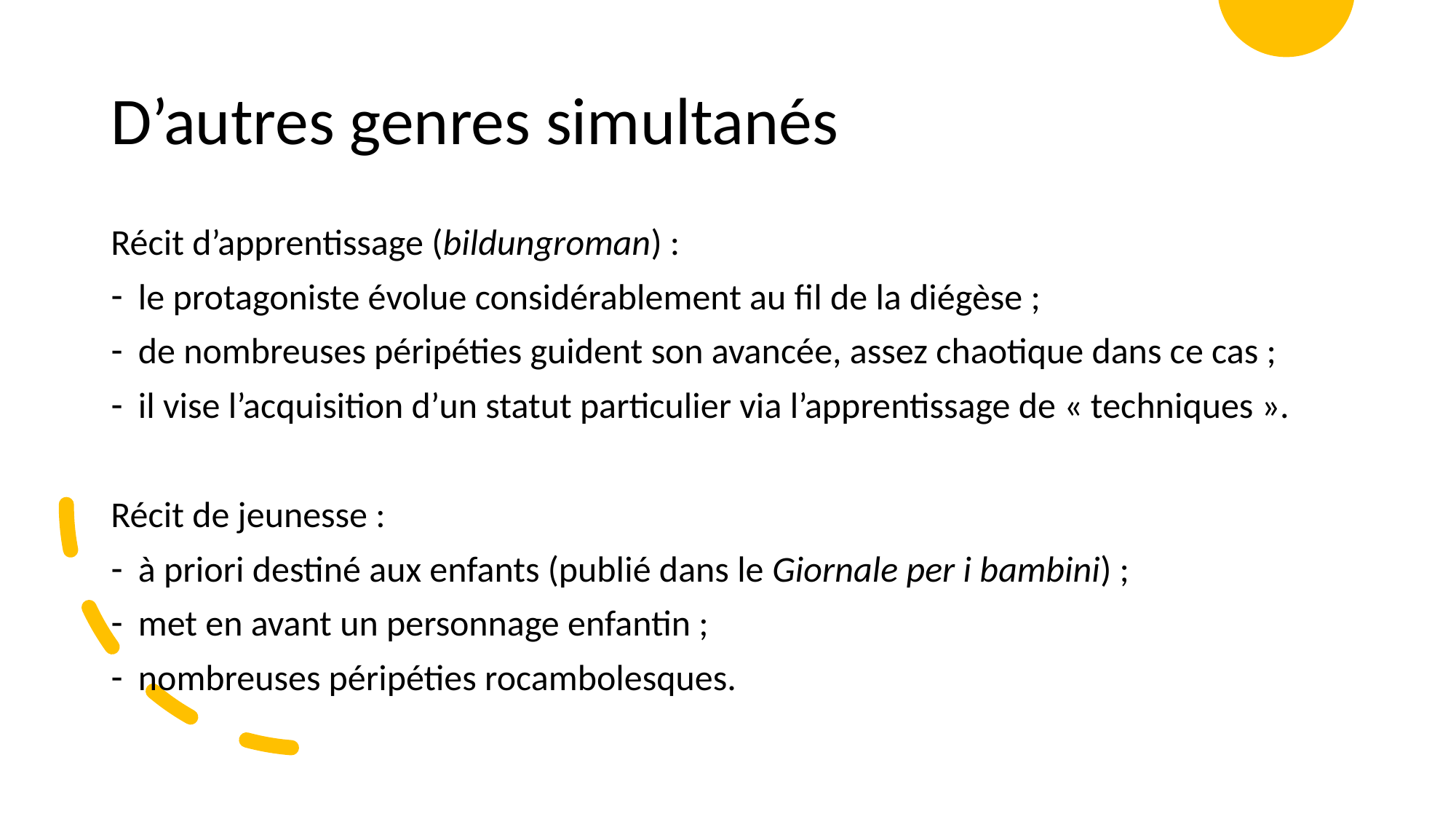

# D’autres genres simultanés
Récit d’apprentissage (bildungroman) :
le protagoniste évolue considérablement au fil de la diégèse ;
de nombreuses péripéties guident son avancée, assez chaotique dans ce cas ;
il vise l’acquisition d’un statut particulier via l’apprentissage de « techniques ».

Récit de jeunesse :
à priori destiné aux enfants (publié dans le Giornale per i bambini) ;
met en avant un personnage enfantin ;
nombreuses péripéties rocambolesques.